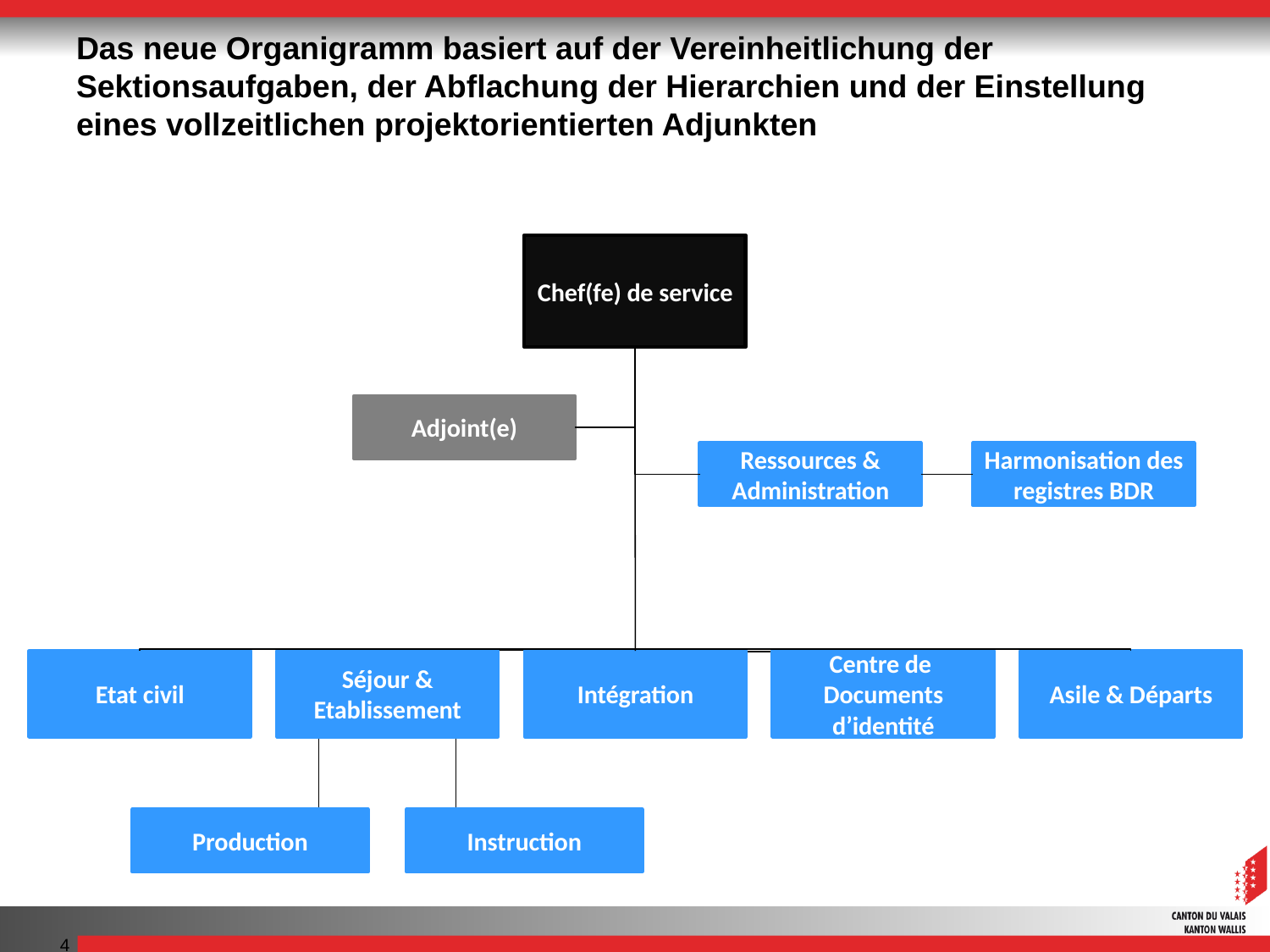

# Das neue Organigramm basiert auf der Vereinheitlichung der Sektionsaufgaben, der Abflachung der Hierarchien und der Einstellung eines vollzeitlichen projektorientierten Adjunkten
Chef(fe) de service
Adjoint(e)
Ressources & Administration
Harmonisation des registres BDR
Etat civil
Séjour & Etablissement
Intégration
Centre de
Documents d’identité
Asile & Départs
Production
Instruction
4